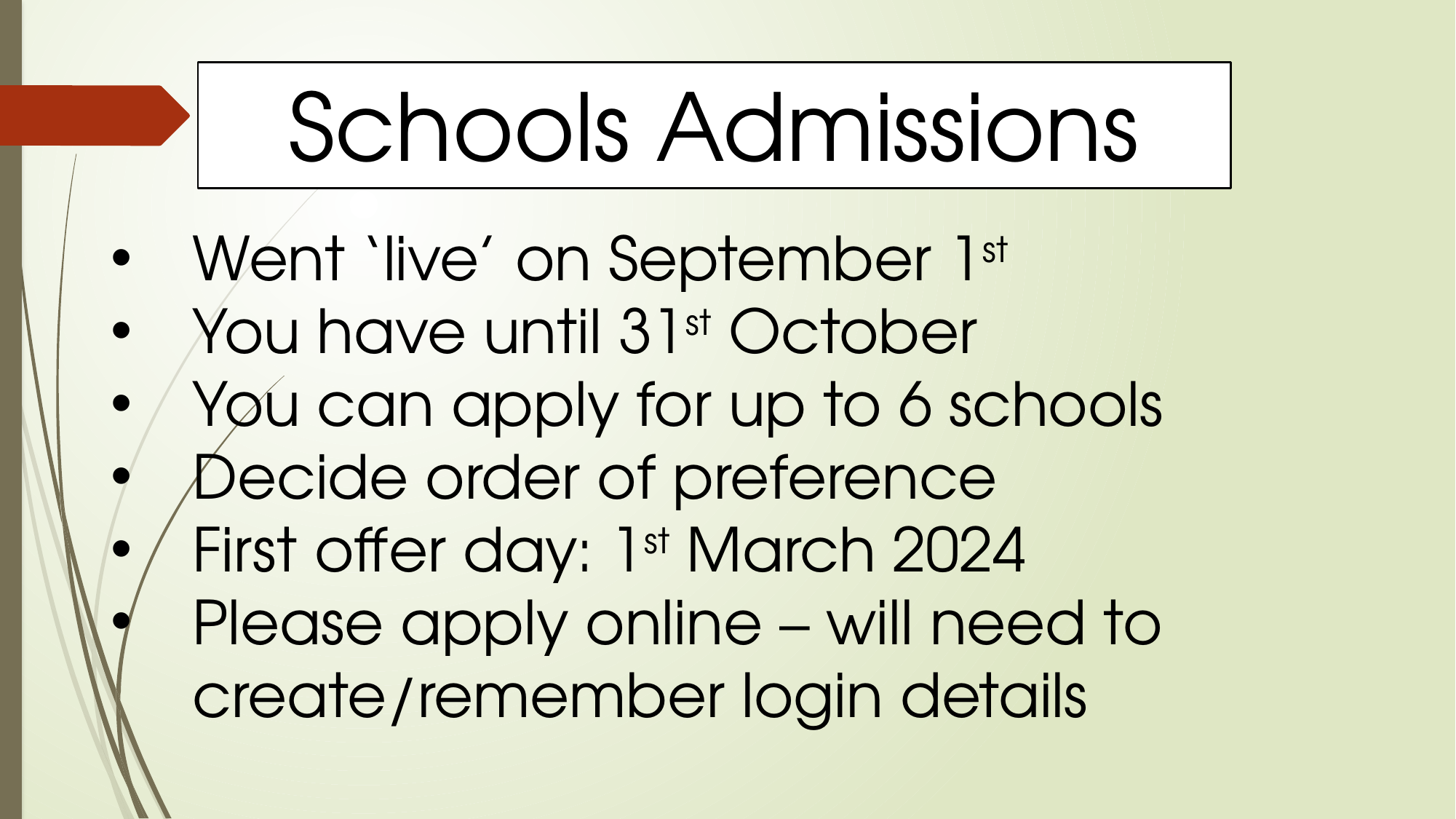

# Schools Admissions
Went ‘live’ on September 1st
You have until 31st October
You can apply for up to 6 schools
Decide order of preference
First offer day: 1st March 2024
Please apply online – will need to create/remember login details